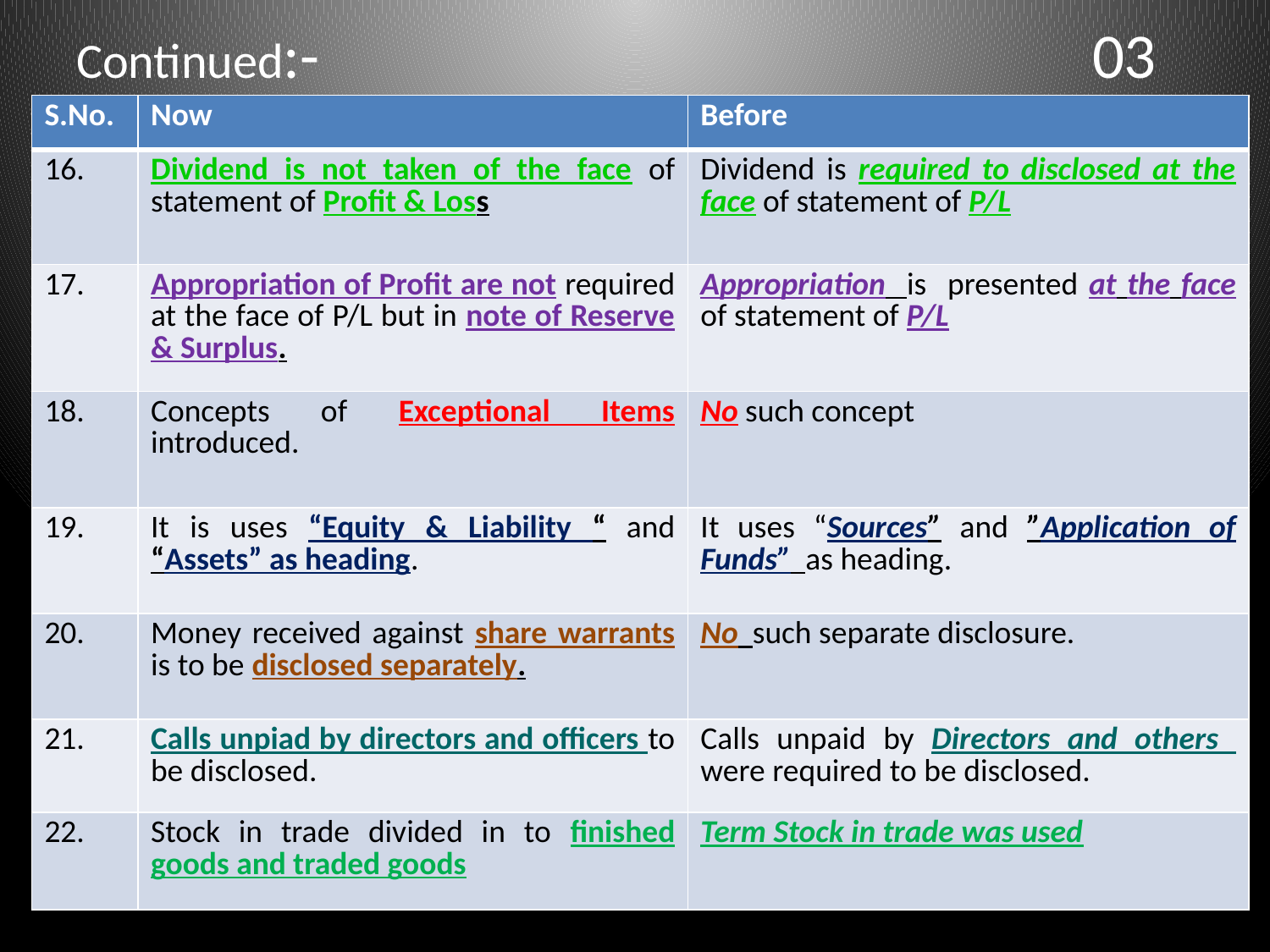

# Continued:-							03
| S.No. | Now | Before |
| --- | --- | --- |
| 16. | Dividend is not taken of the face of statement of Profit & Loss | Dividend is required to disclosed at the face of statement of P/L |
| 17. | Appropriation of Profit are not required at the face of P/L but in note of Reserve & Surplus. | Appropriation is presented at the face of statement of P/L |
| 18. | Concepts of Exceptional Items introduced. | No such concept |
| 19. | It is uses “Equity & Liability “ and “Assets” as heading. | It uses “Sources” and ”Application of Funds” as heading. |
| 20. | Money received against share warrants is to be disclosed separately. | No such separate disclosure. |
| 21. | Calls unpiad by directors and officers to be disclosed. | Calls unpaid by Directors and others were required to be disclosed. |
| 22. | Stock in trade divided in to finished goods and traded goods | Term Stock in trade was used |